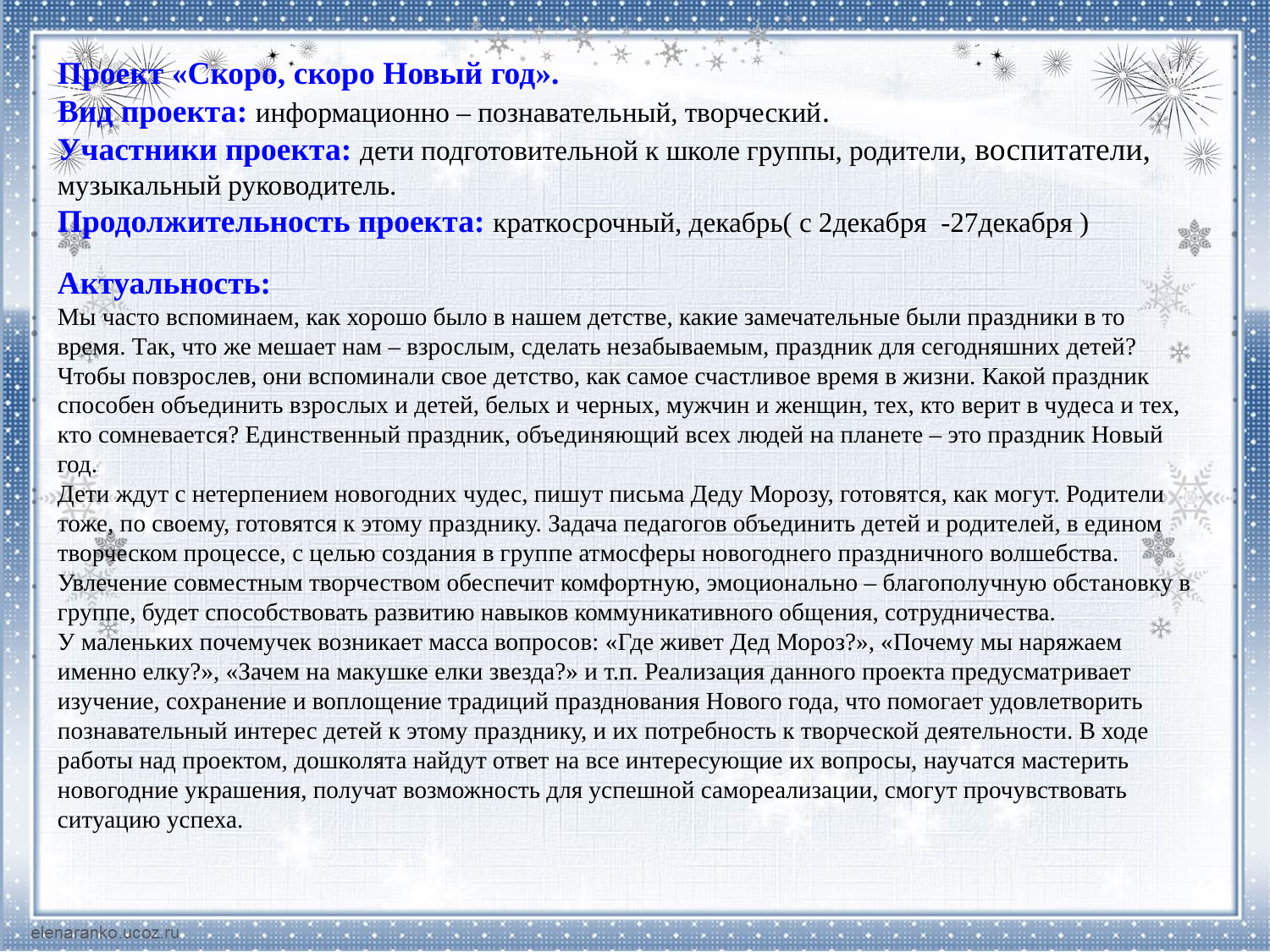

Проект «Скоро, скоро Новый год».
Вид проекта: информационно – познавательный, творческий.
Участники проекта: дети подготовительной к школе группы, родители, воспитатели, музыкальный руководитель.
Продолжительность проекта: краткосрочный, декабрь( с 2декабря  -27декабря )
Актуальность: 
Мы часто вспоминаем, как хорошо было в нашем детстве, какие замечательные были праздники в то время. Так, что же мешает нам – взрослым, сделать незабываемым, праздник для сегодняшних детей? Чтобы повзрослев, они вспоминали свое детство, как самое счастливое время в жизни. Какой праздник способен объединить взрослых и детей, белых и черных, мужчин и женщин, тех, кто верит в чудеса и тех, кто сомневается? Единственный праздник, объединяющий всех людей на планете – это праздник Новый год. 
Дети ждут с нетерпением новогодних чудес, пишут письма Деду Морозу, готовятся, как могут. Родители тоже, по своему, готовятся к этому празднику. Задача педагогов объединить детей и родителей, в едином творческом процессе, с целью создания в группе атмосферы новогоднего праздничного волшебства. Увлечение совместным творчеством обеспечит комфортную, эмоционально – благополучную обстановку в группе, будет способствовать развитию навыков коммуникативного общения, сотрудничества. 
У маленьких почемучек возникает масса вопросов: «Где живет Дед Мороз?», «Почему мы наряжаем именно елку?», «Зачем на макушке елки звезда?» и т.п. Реализация данного проекта предусматривает изучение, сохранение и воплощение традиций празднования Нового года, что помогает удовлетворить познавательный интерес детей к этому празднику, и их потребность к творческой деятельности. В ходе работы над проектом, дошколята найдут ответ на все интересующие их вопросы, научатся мастерить новогодние украшения, получат возможность для успешной самореализации, смогут прочувствовать ситуацию успеха.